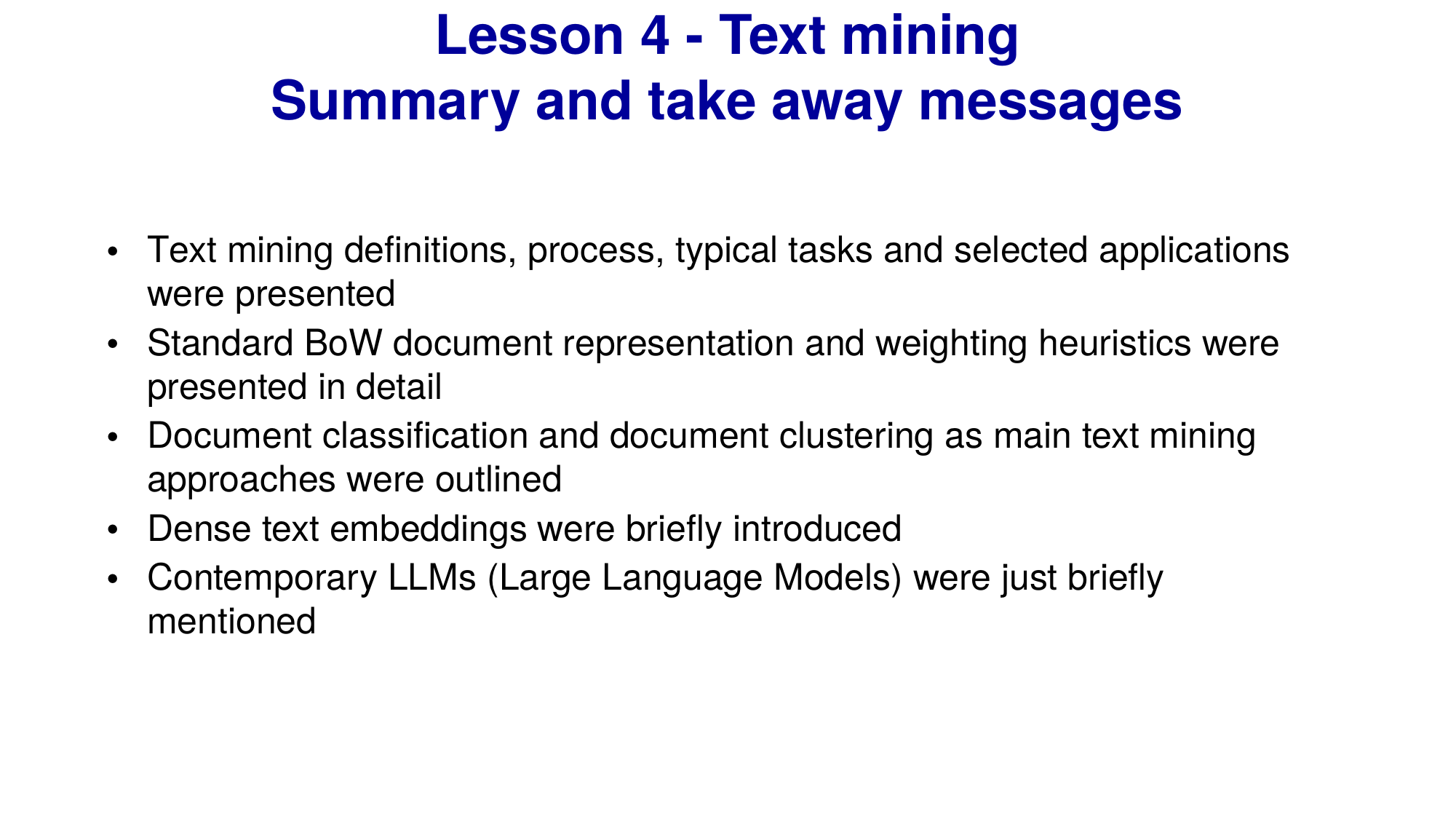

# Lesson 4 - Text mining Summary and take away messages
Text mining definitions, process, typical tasks and selected applications were presented
Standard BoW document representation and weighting heuristics were presented in detail
Document classification and document clustering as main text mining approaches were outlined
Dense text embeddings were briefly introduced
Contemporary LLMs (Large Language Models) were just briefly mentioned